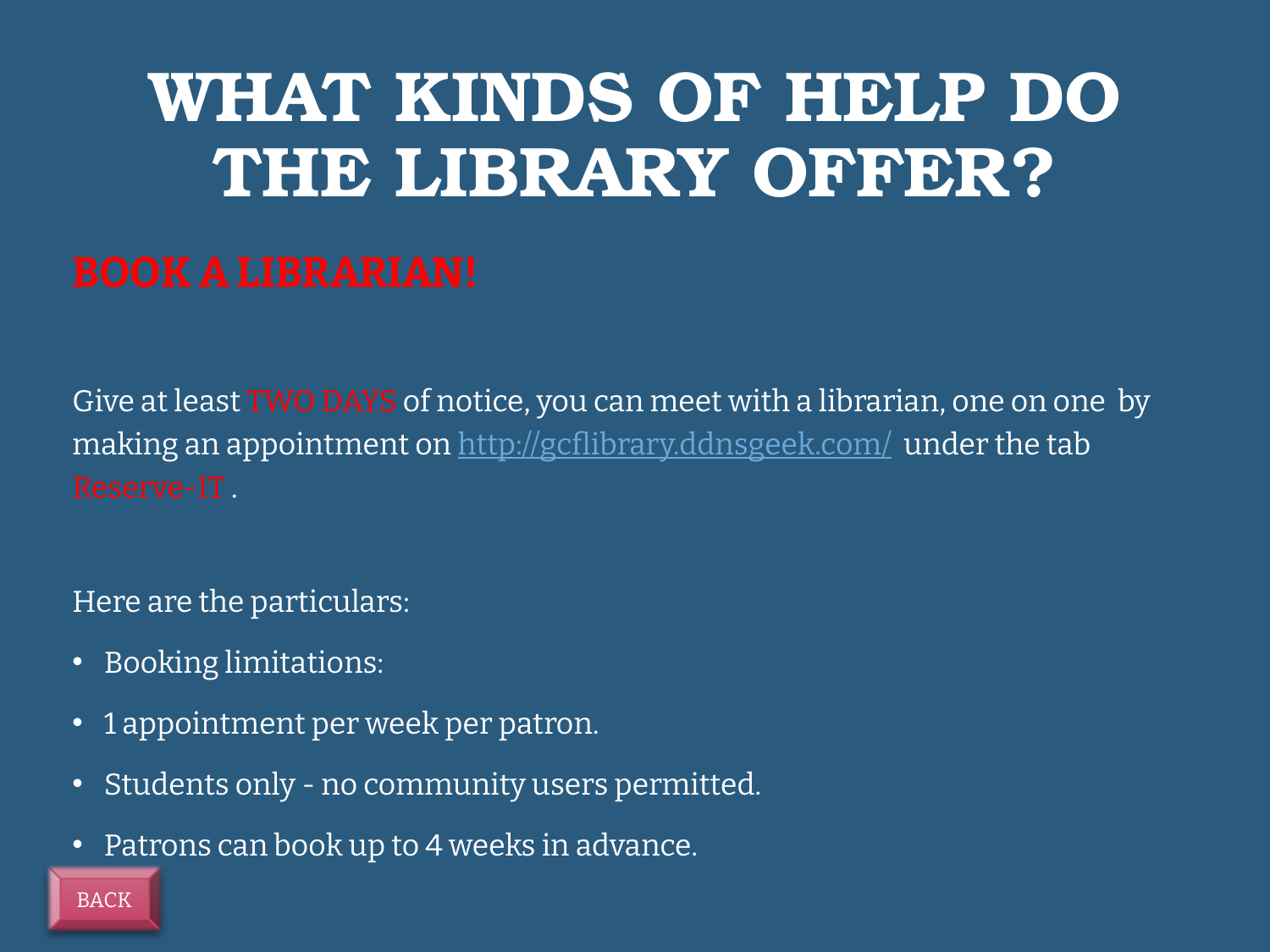

# What kinds of help do the library offer?
BOOK A LIBRARIAN!

Give at least TWO DAYS of notice, you can meet with a librarian, one on one  by making an appointment on http://gcflibrary.ddnsgeek.com/  under the tab Reserve-IT .

Here are the particulars:
Booking limitations:
1 appointment per week per patron.
Students only - no community users permitted.
Patrons can book up to 4 weeks in advance.

BACK